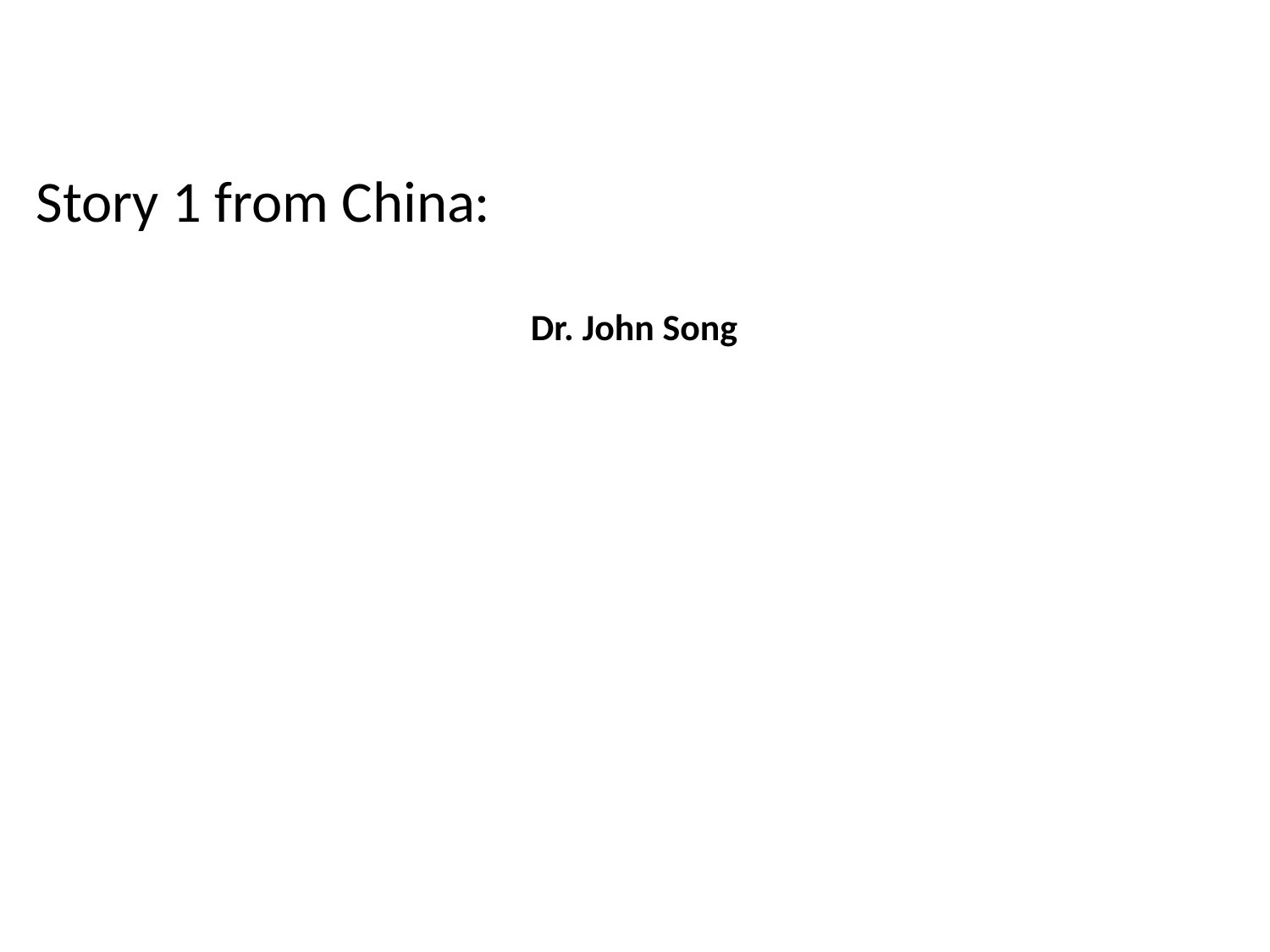

Story 1 from China:

Dr. John Song